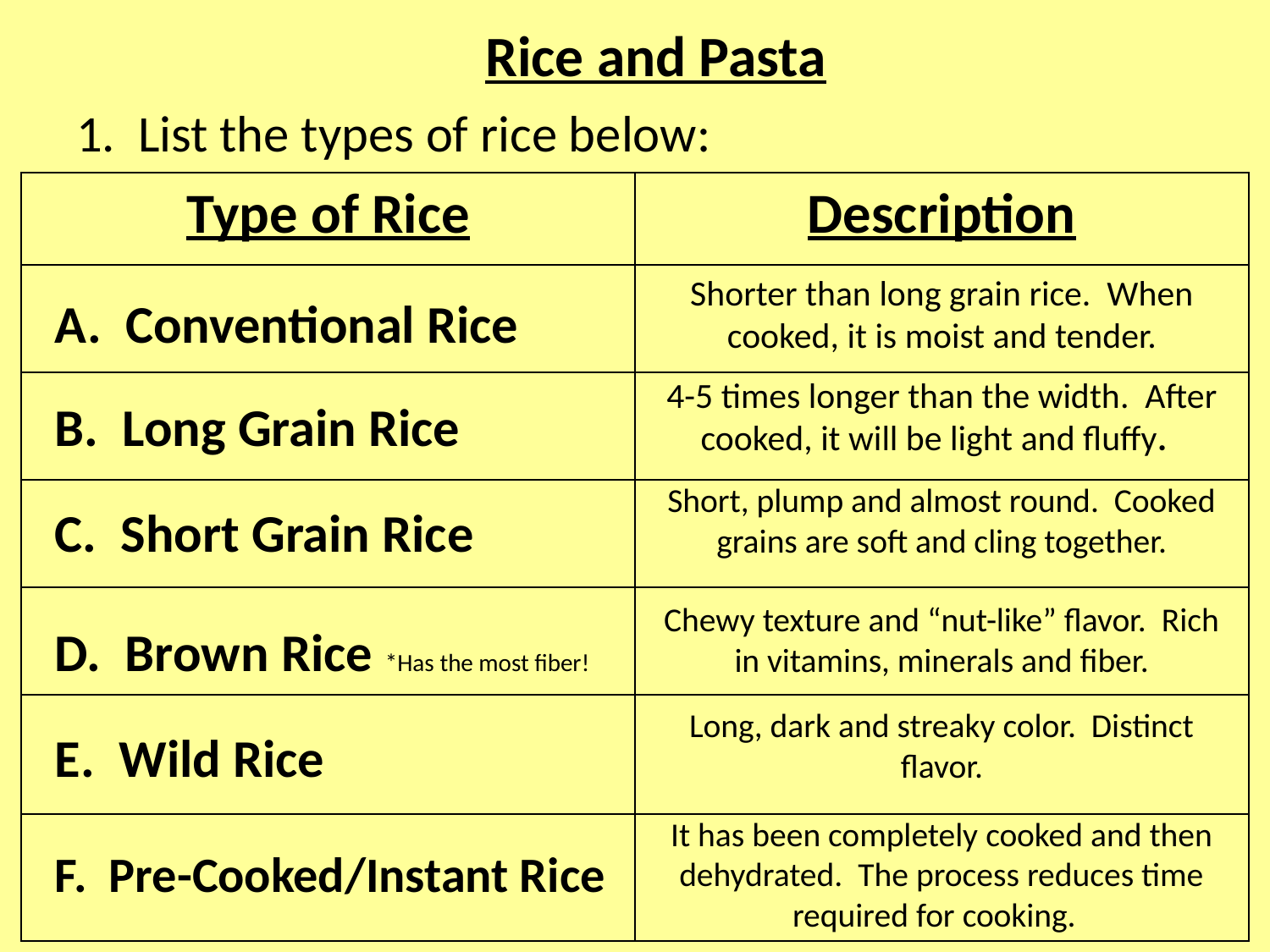

Rice and Pasta
1.  List the types of rice below:
| Type of Rice | Description |
| --- | --- |
|  |  |
|  |  |
|  |  |
|  |  |
|  |  |
|  |  |
Shorter than long grain rice.  When cooked, it is moist and tender.
A.  Conventional Rice
4-5 times longer than the width.  After cooked, it will be light and fluffy.
B.  Long Grain Rice
Short, plump and almost round.  Cooked grains are soft and cling together.
C.  Short Grain Rice
Chewy texture and “nut-like” flavor.  Rich in vitamins, minerals and fiber.
D.  Brown Rice *Has the most fiber!
Long, dark and streaky color.  Distinct flavor.
E.  Wild Rice
It has been completely cooked and then dehydrated.  The process reduces time required for cooking.
F.  Pre-Cooked/Instant Rice